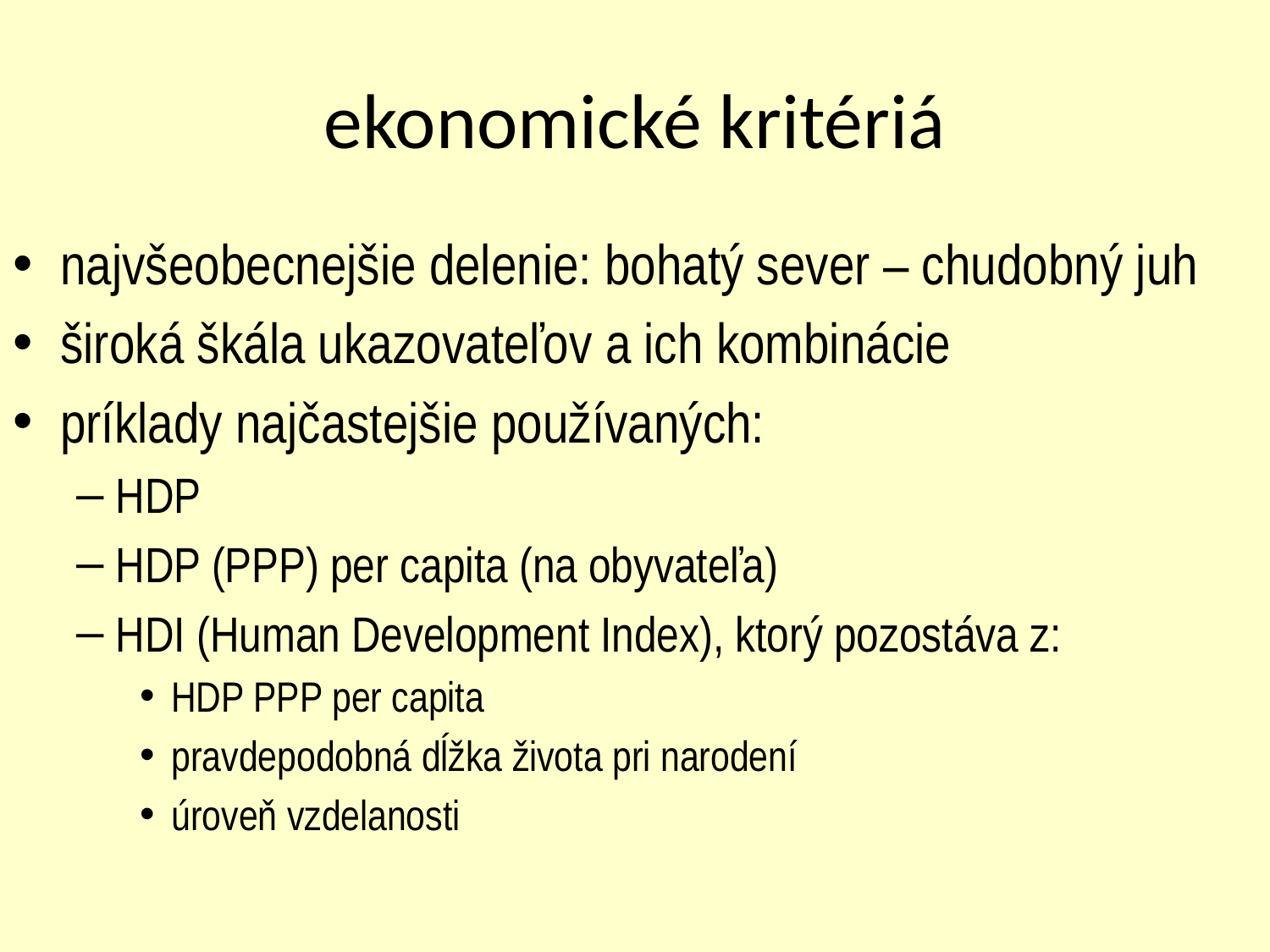

# ekonomické kritériá
najvšeobecnejšie delenie: bohatý sever – chudobný juh
široká škála ukazovateľov a ich kombinácie
príklady najčastejšie používaných:
HDP
HDP (PPP) per capita (na obyvateľa)
HDI (Human Development Index), ktorý pozostáva z:
HDP PPP per capita
pravdepodobná dĺžka života pri narodení
úroveň vzdelanosti